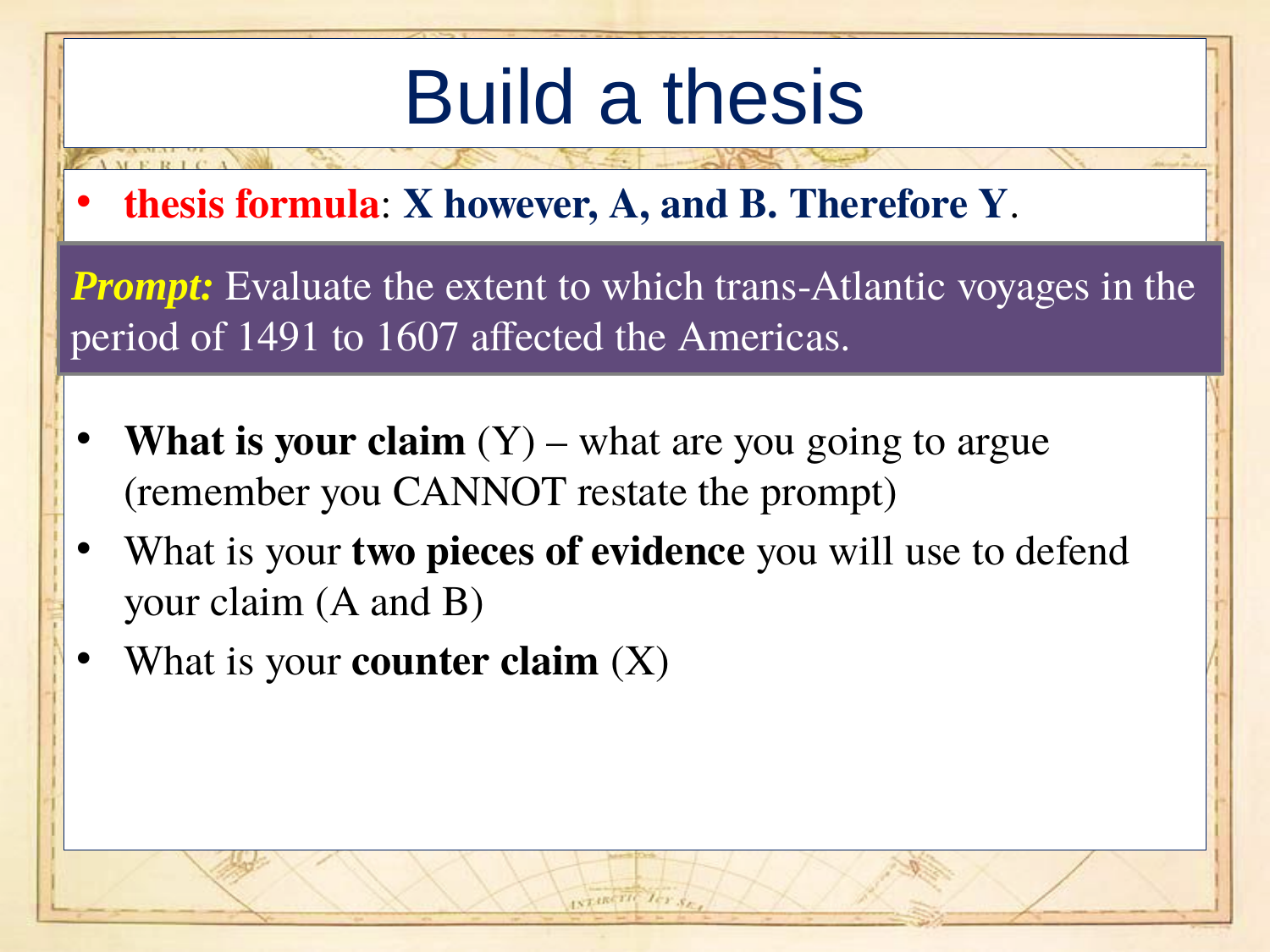

# Build a thesis
thesis formula: X however, A, and B. Therefore Y.

What is your claim (Y) – what are you going to argue (remember you CANNOT restate the prompt)
What is your two pieces of evidence you will use to defend your claim (A and B)
What is your counter claim (X)

Prompt: Evaluate the extent to which trans-Atlantic voyages in the period of 1491 to 1607 affected the Americas.